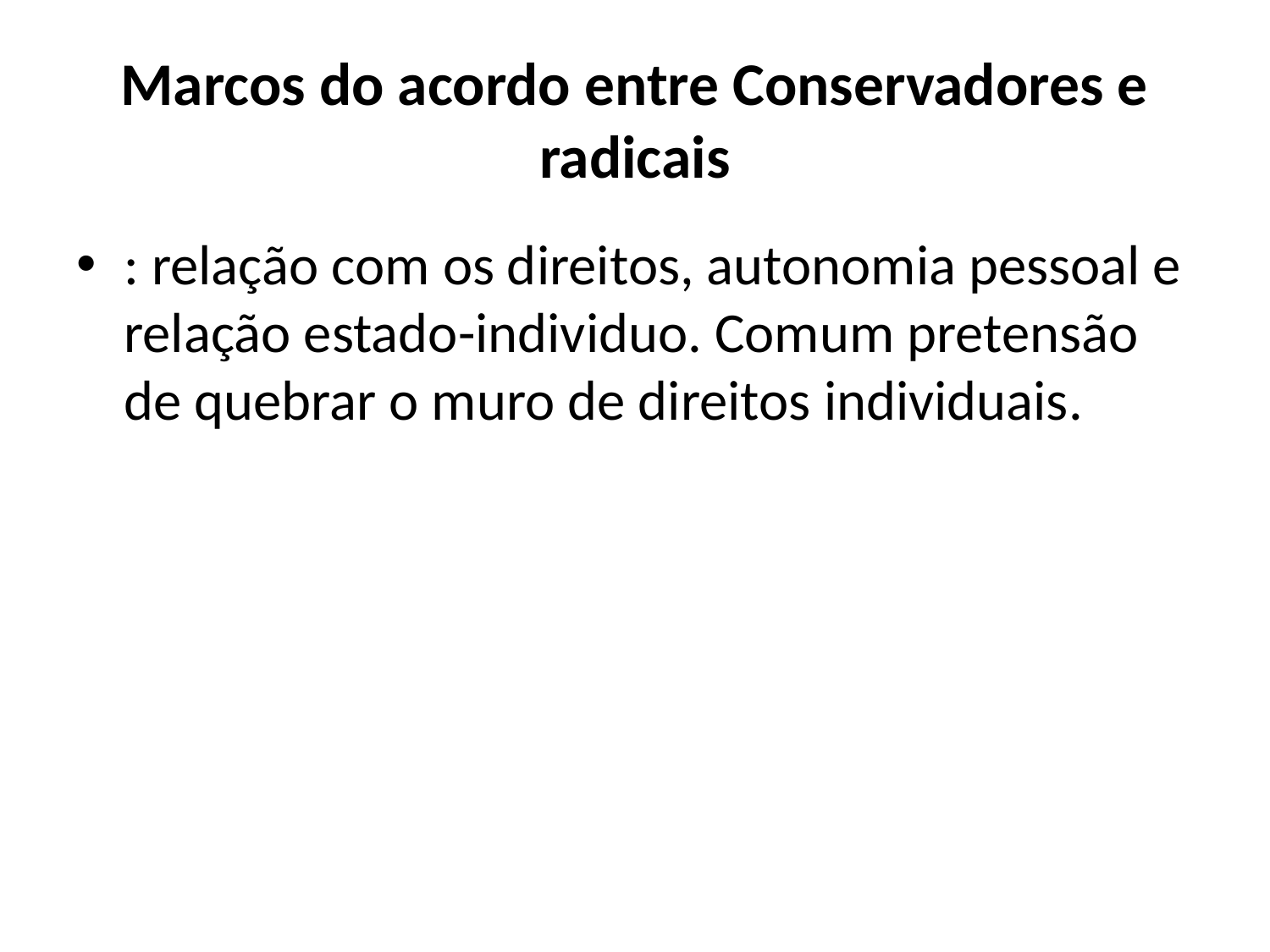

# Marcos do acordo entre Conservadores e radicais
: relação com os direitos, autonomia pessoal e relação estado-individuo. Comum pretensão de quebrar o muro de direitos individuais.